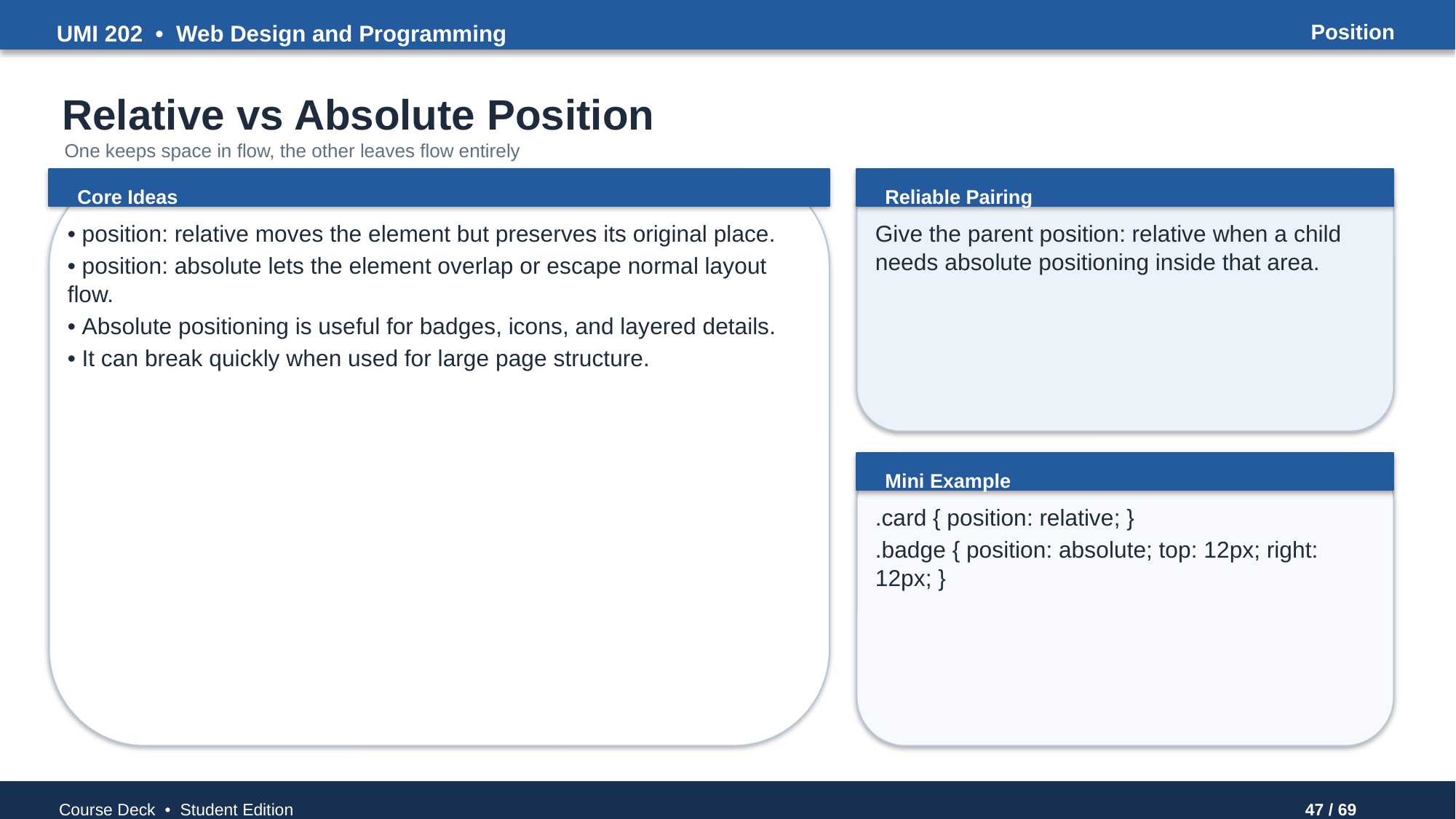

UMI 202  •  Web Design and Programming
Position
Relative vs Absolute Position
One keeps space in flow, the other leaves flow entirely

Core Ideas
Reliable Pairing
• position: relative moves the element but preserves its original place.
• position: absolute lets the element overlap or escape normal layout flow.
• Absolute positioning is useful for badges, icons, and layered details.
• It can break quickly when used for large page structure.
Give the parent position: relative when a child needs absolute positioning inside that area.

Mini Example
.card { position: relative; }
.badge { position: absolute; top: 12px; right: 12px; }

Course Deck  •  Student Edition
47 / 69